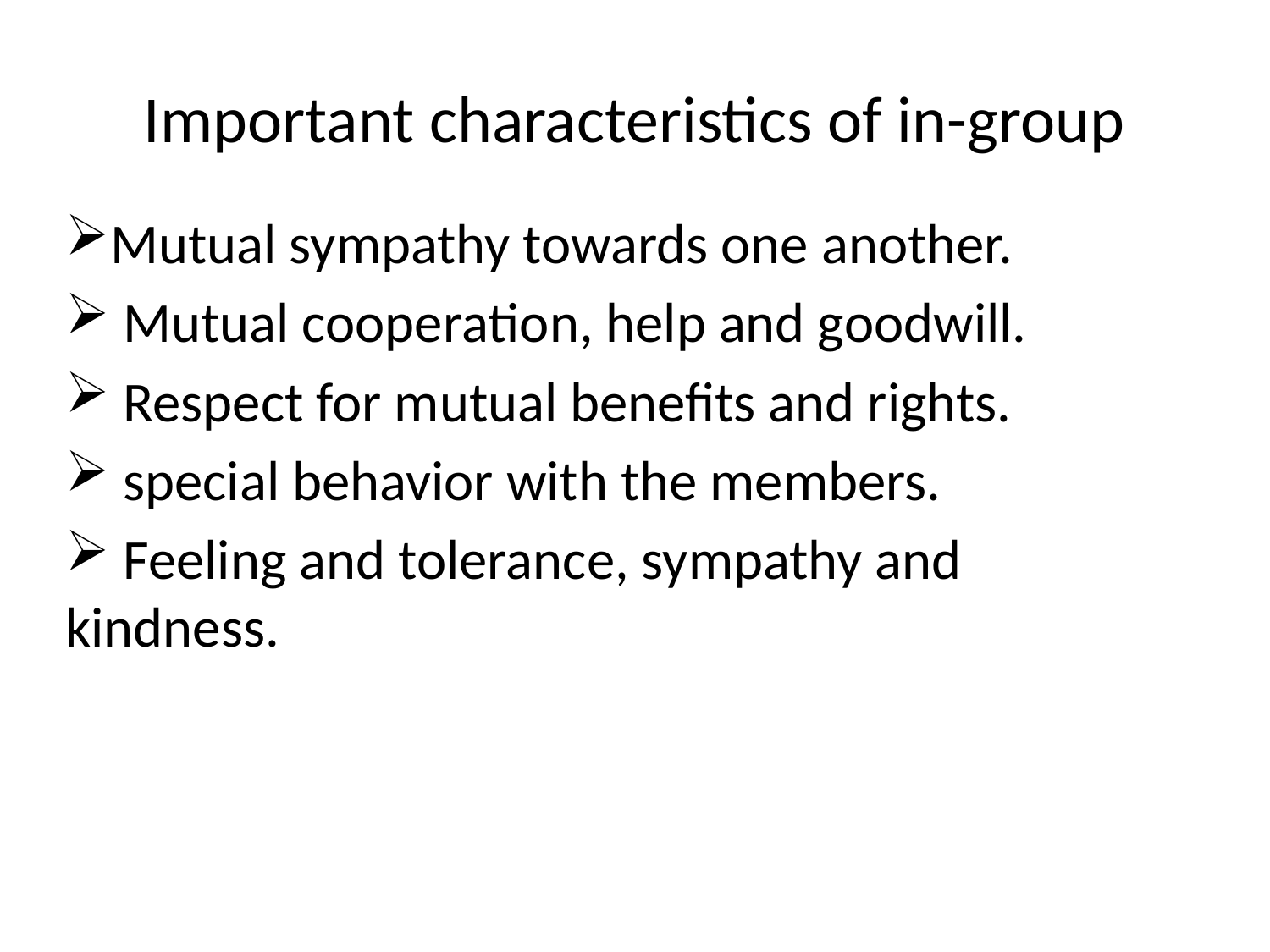

# Important characteristics of in-group
Mutual sympathy towards one another.
 Mutual cooperation, help and goodwill.
 Respect for mutual benefits and rights.
 special behavior with the members.
 Feeling and tolerance, sympathy and       kindness.